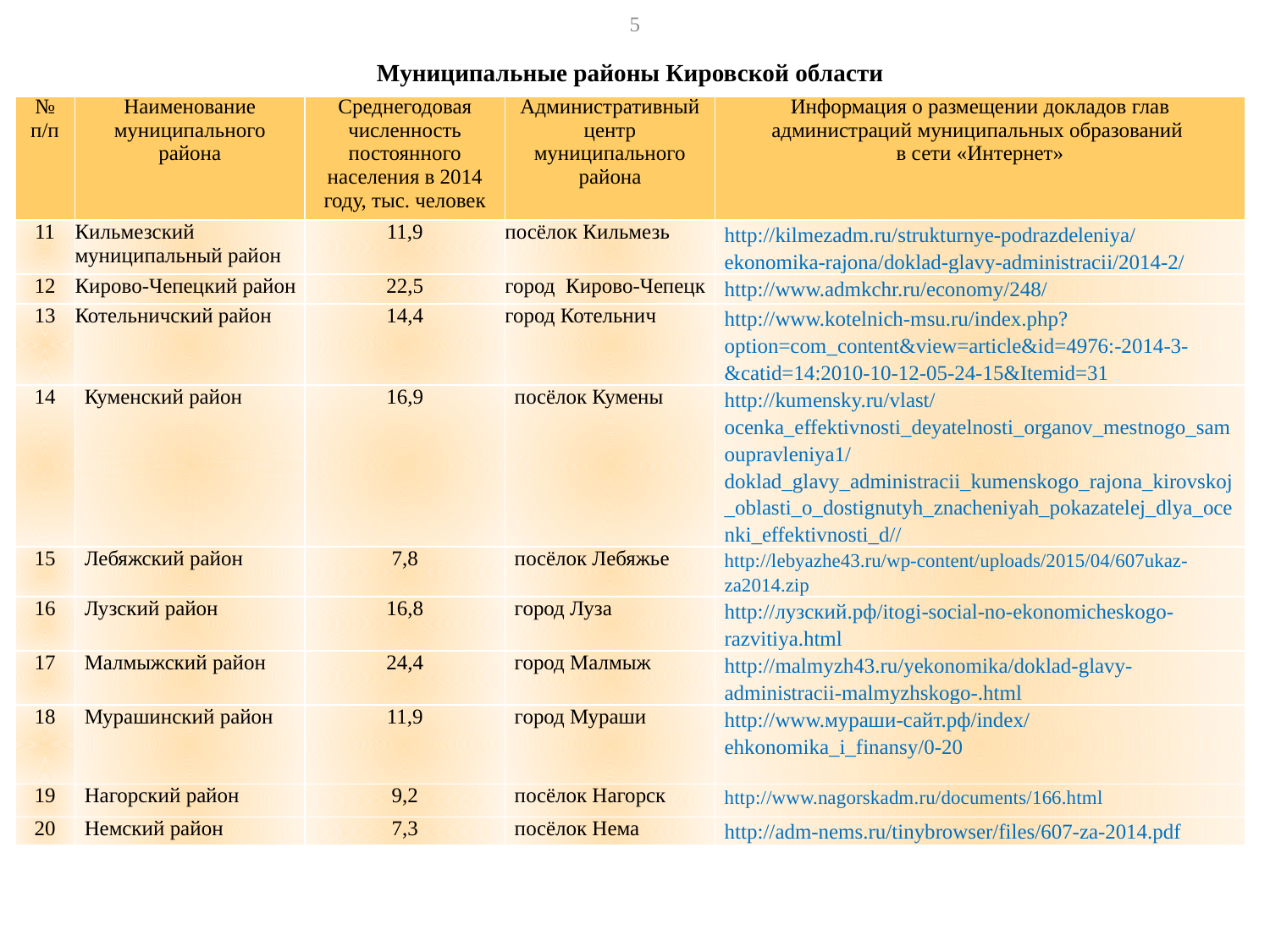

5
| Муниципальные районы Кировской области |  |  |  |  |
| --- | --- | --- | --- | --- |
| № п/п | Наименование муниципального района | Среднегодовая численность постоянного населения в 2014 году, тыс. человек | Административный центр муниципального района | Информация о размещении докладов глав администраций муниципальных образований в сети «Интернет» |
| 11 | Кильмезский муниципальный район | 11,9 | посёлок Кильмезь | http://kilmezadm.ru/strukturnye-podrazdeleniya/ekonomika-rajona/doklad-glavy-administracii/2014-2/ |
| 12 | Кирово-Чепецкий район | 22,5 | город Кирово-Чепецк | http://www.admkchr.ru/economy/248/ |
| 13 | Котельничский район | 14,4 | город Котельнич | http://www.kotelnich-msu.ru/index.php?option=com\_content&view=article&id=4976:-2014-3-&catid=14:2010-10-12-05-24-15&Itemid=31 |
| 14 | Куменский район | 16,9 | посёлок Кумены | http://kumensky.ru/vlast/ocenka\_effektivnosti\_deyatelnosti\_organov\_mestnogo\_samoupravleniya1/doklad\_glavy\_administracii\_kumenskogo\_rajona\_kirovskoj\_oblasti\_o\_dostignutyh\_znacheniyah\_pokazatelej\_dlya\_ocenki\_effektivnosti\_d// |
| 15 | Лебяжский район | 7,8 | посёлок Лебяжье | http://lebyazhe43.ru/wp-content/uploads/2015/04/607ukaz-za2014.zip |
| 16 | Лузский район | 16,8 | город Луза | http://лузский.рф/itogi-social-no-ekonomicheskogo-razvitiya.html |
| 17 | Малмыжский район | 24,4 | город Малмыж | http://malmyzh43.ru/yekonomika/doklad-glavy-administracii-malmyzhskogo-.html |
| 18 | Мурашинский район | 11,9 | город Мураши | http://www.мураши-сайт.рф/index/ehkonomika\_i\_finansy/0-20 |
| 19 | Нагорский район | 9,2 | посёлок Нагорск | http://www.nagorskadm.ru/documents/166.html |
| 20 | Немский район | 7,3 | посёлок Нема | http://adm-nems.ru/tinybrowser/files/607-za-2014.pdf |